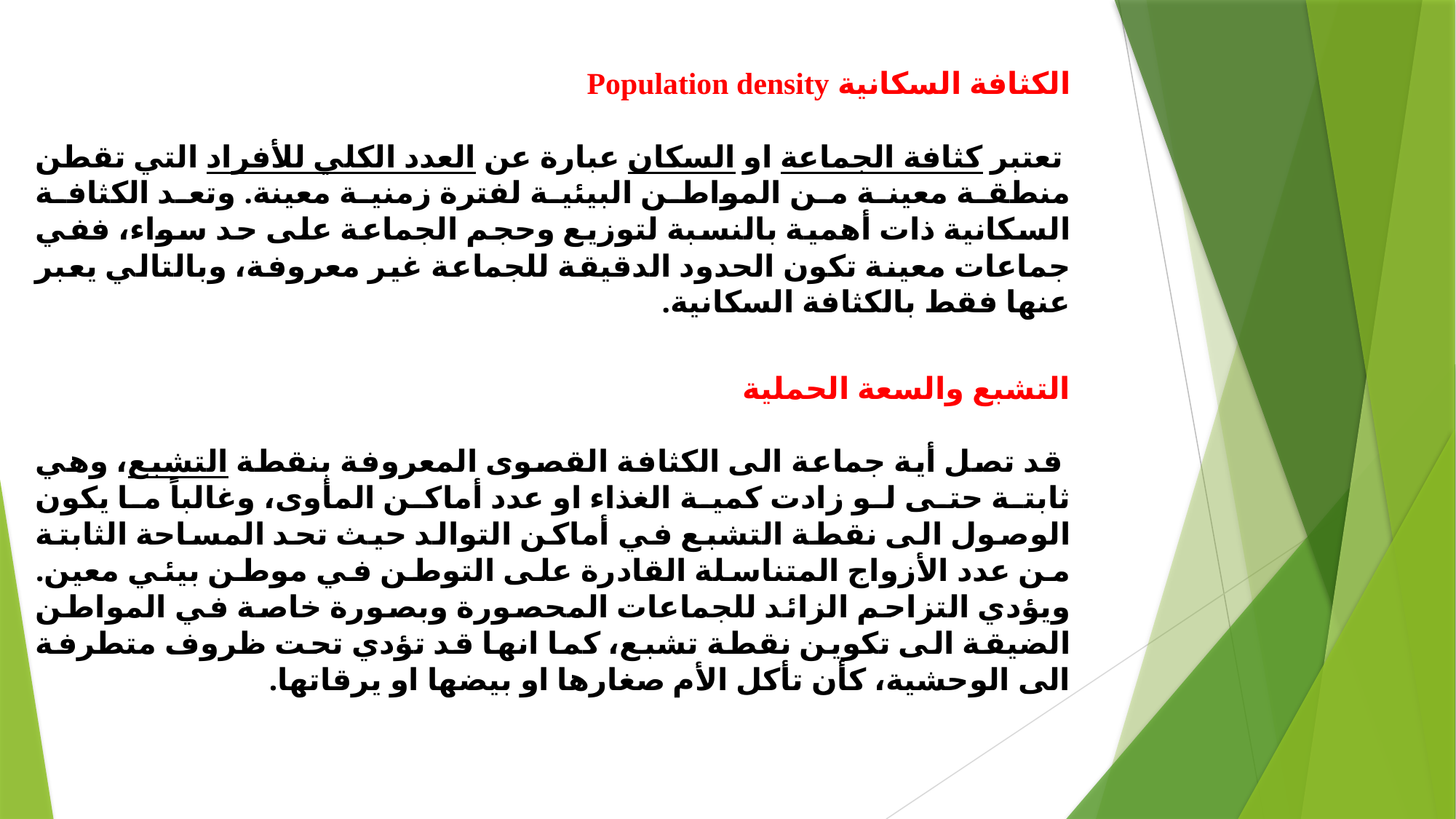

الكثافة السكانية Population density

 تعتبر كثافة الجماعة او السكان عبارة عن العدد الكلي للأفراد التي تقطن منطقة معينة من المواطن البيئية لفترة زمنية معينة. وتعد الكثافة السكانية ذات أهمية بالنسبة لتوزيع وحجم الجماعة على حد سواء، ففي جماعات معينة تكون الحدود الدقيقة للجماعة غير معروفة، وبالتالي يعبر عنها فقط بالكثافة السكانية.

التشبع والسعة الحملية

 قد تصل أية جماعة الى الكثافة القصوى المعروفة بنقطة التشبع، وهي ثابتة حتى لو زادت كمية الغذاء او عدد أماكن المأوى، وغالباً ما يكون الوصول الى نقطة التشبع في أماكن التوالد حيث تحد المساحة الثابتة من عدد الأزواج المتناسلة القادرة على التوطن في موطن بيئي معين. ويؤدي التزاحم الزائد للجماعات المحصورة وبصورة خاصة في المواطن الضيقة الى تكوين نقطة تشبع، كما انها قد تؤدي تحت ظروف متطرفة الى الوحشية، كأن تأكل الأم صغارها او بيضها او يرقاتها.